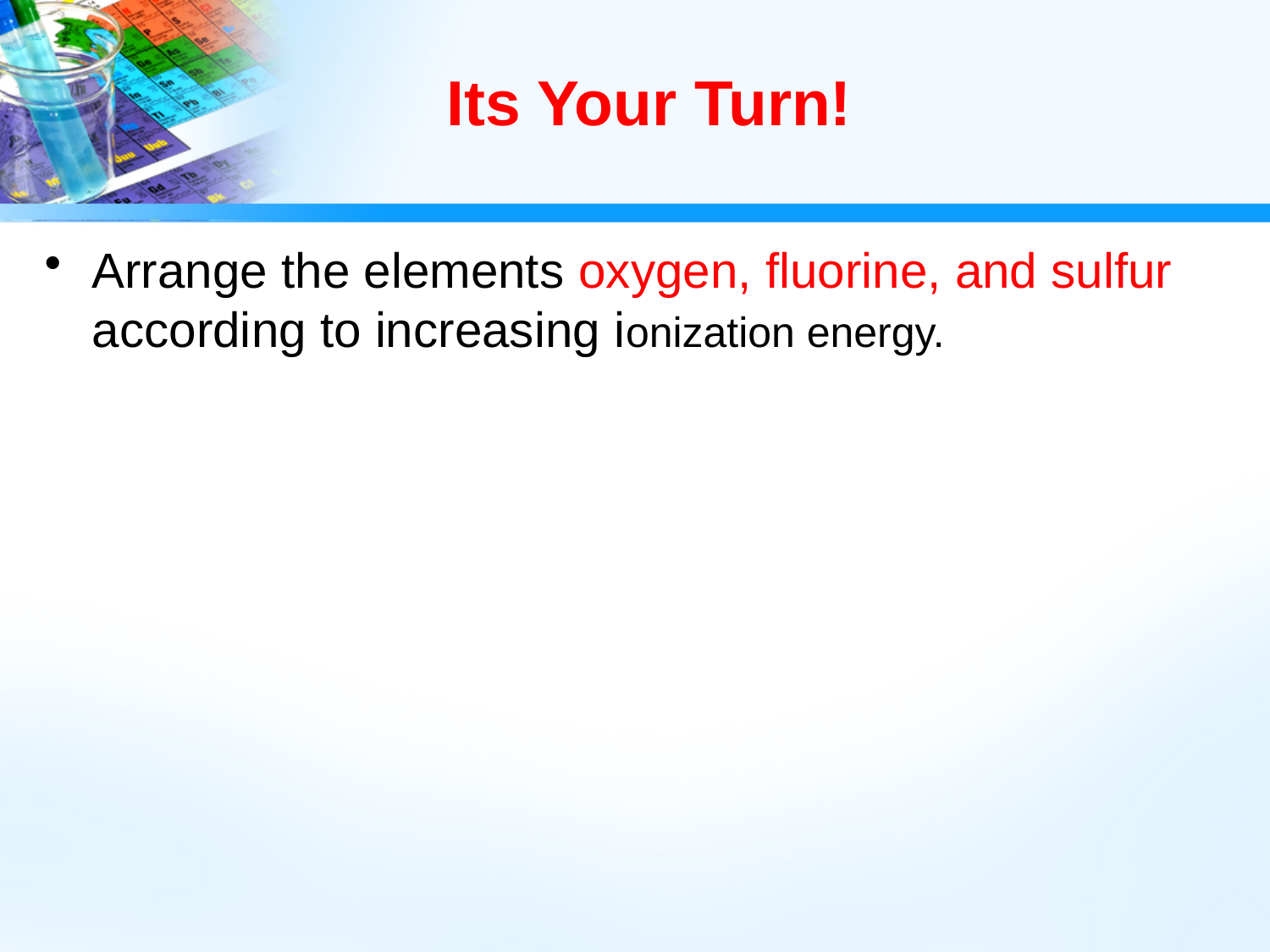

# Its Your Turn!
Arrange the elements oxygen, fluorine, and sulfur according to increasing ionization energy.